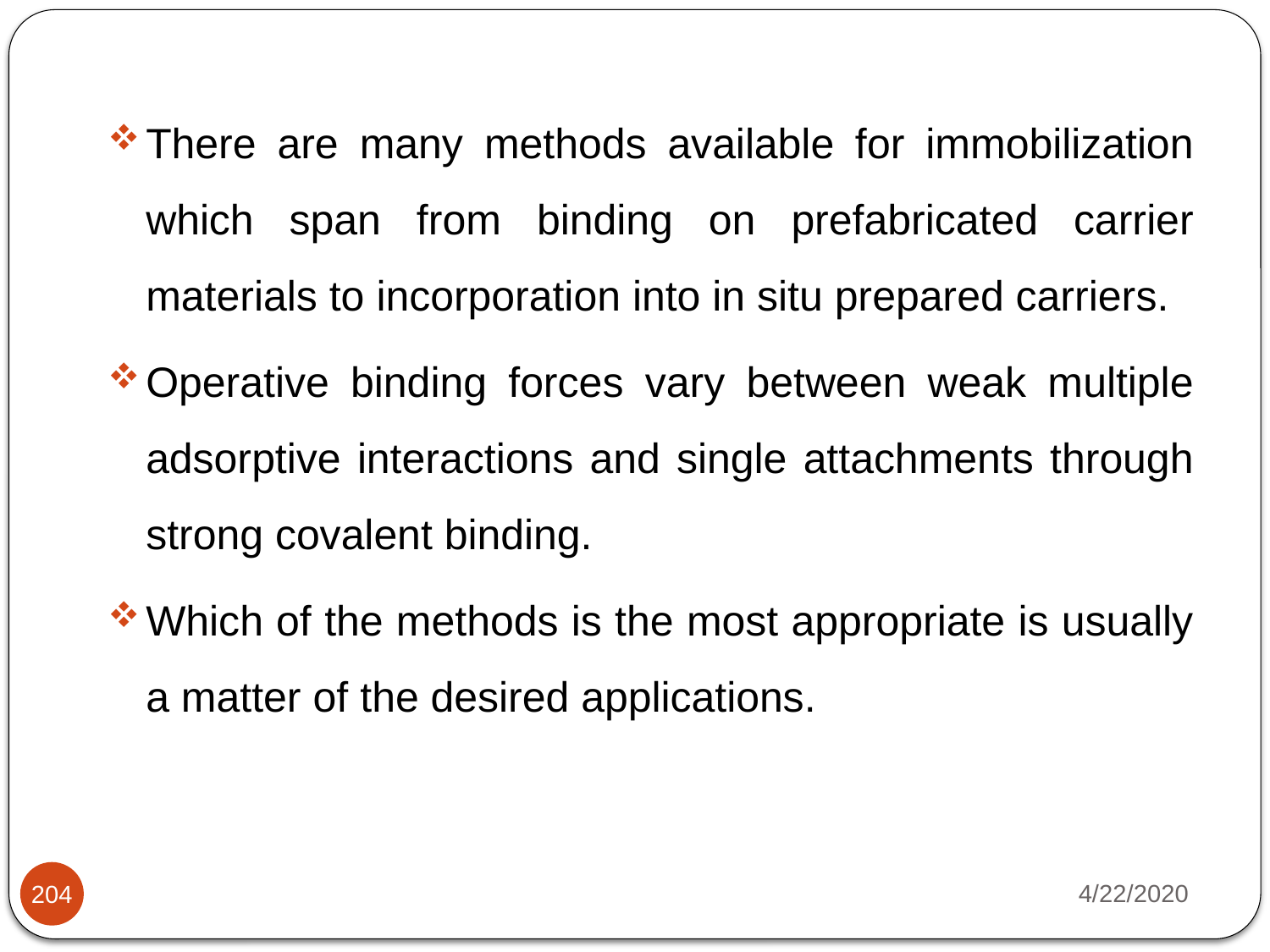

There are many methods available for immobilization which span from binding on prefabricated carrier materials to incorporation into in situ prepared carriers.
Operative binding forces vary between weak multiple adsorptive interactions and single attachments through strong covalent binding.
Which of the methods is the most appropriate is usually a matter of the desired applications.

4/22/2020
204